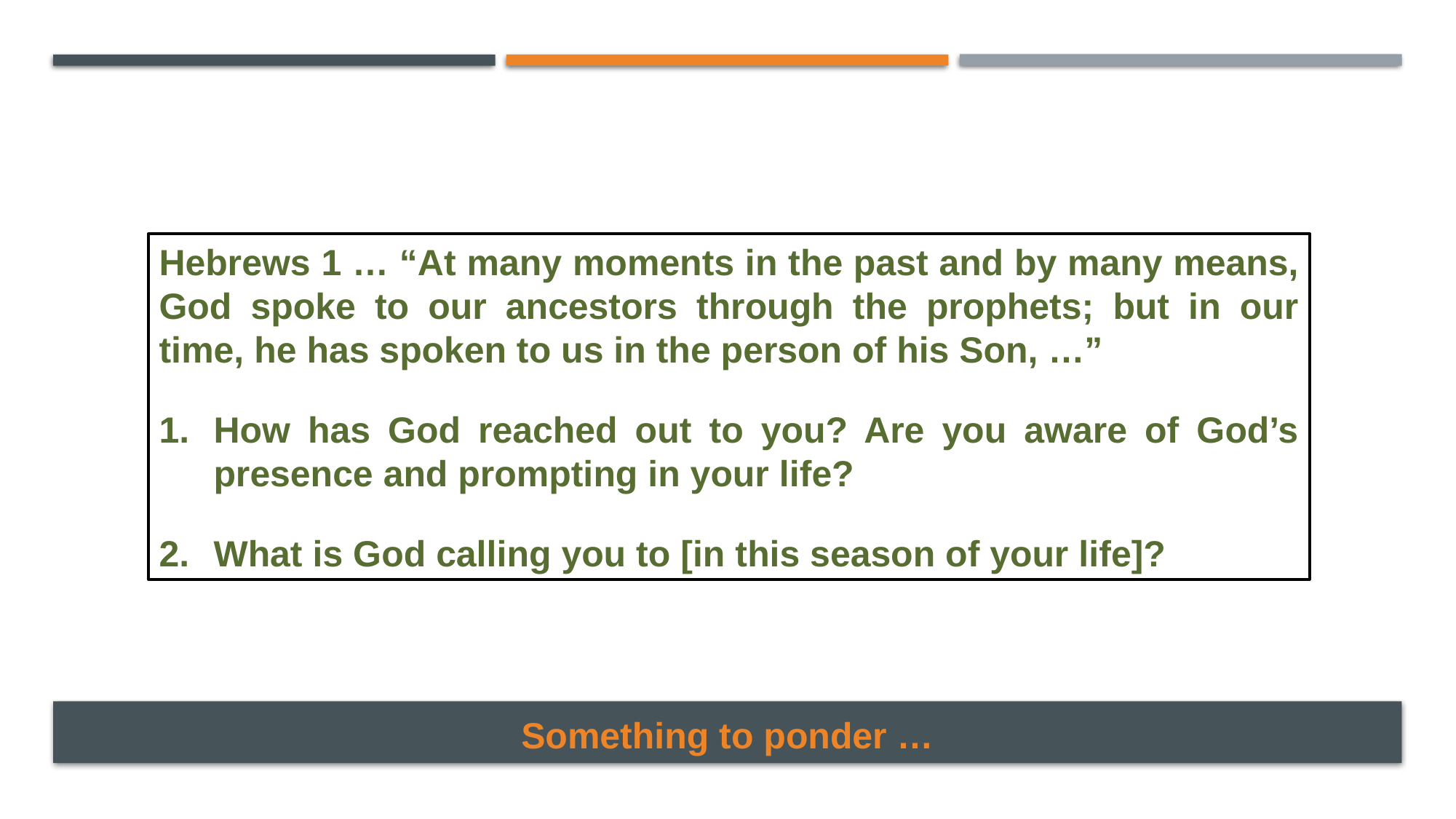

Hebrews 1 … “At many moments in the past and by many means, God spoke to our ancestors through the prophets; but in our time, he has spoken to us in the person of his Son, …”
How has God reached out to you? Are you aware of God’s presence and prompting in your life?
What is God calling you to [in this season of your life]?

Something to ponder …